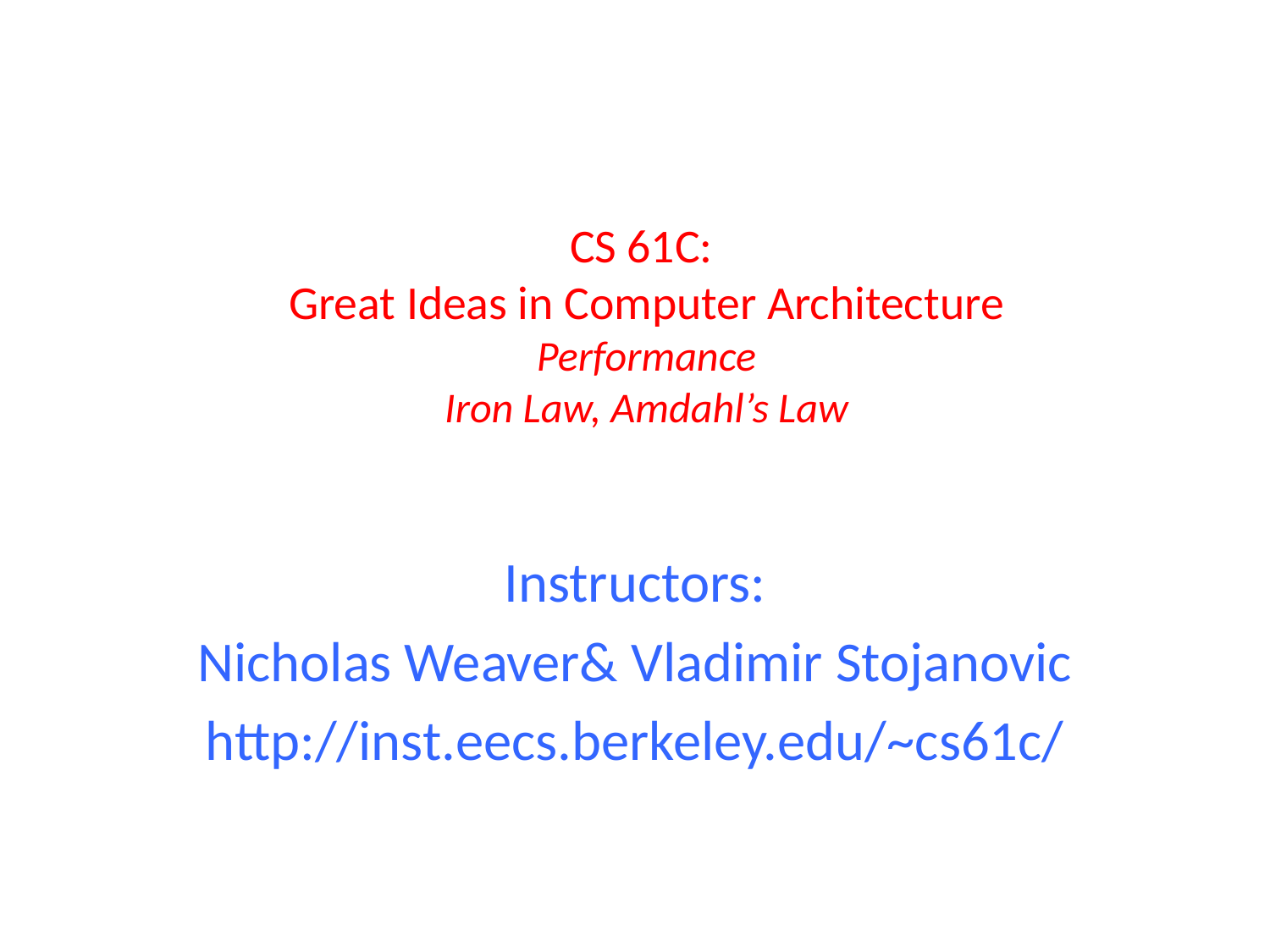

# CS 61C: Great Ideas in Computer Architecture Performance Iron Law, Amdahl’s Law
Instructors:
Nicholas Weaver& Vladimir Stojanovic
http://inst.eecs.berkeley.edu/~cs61c/